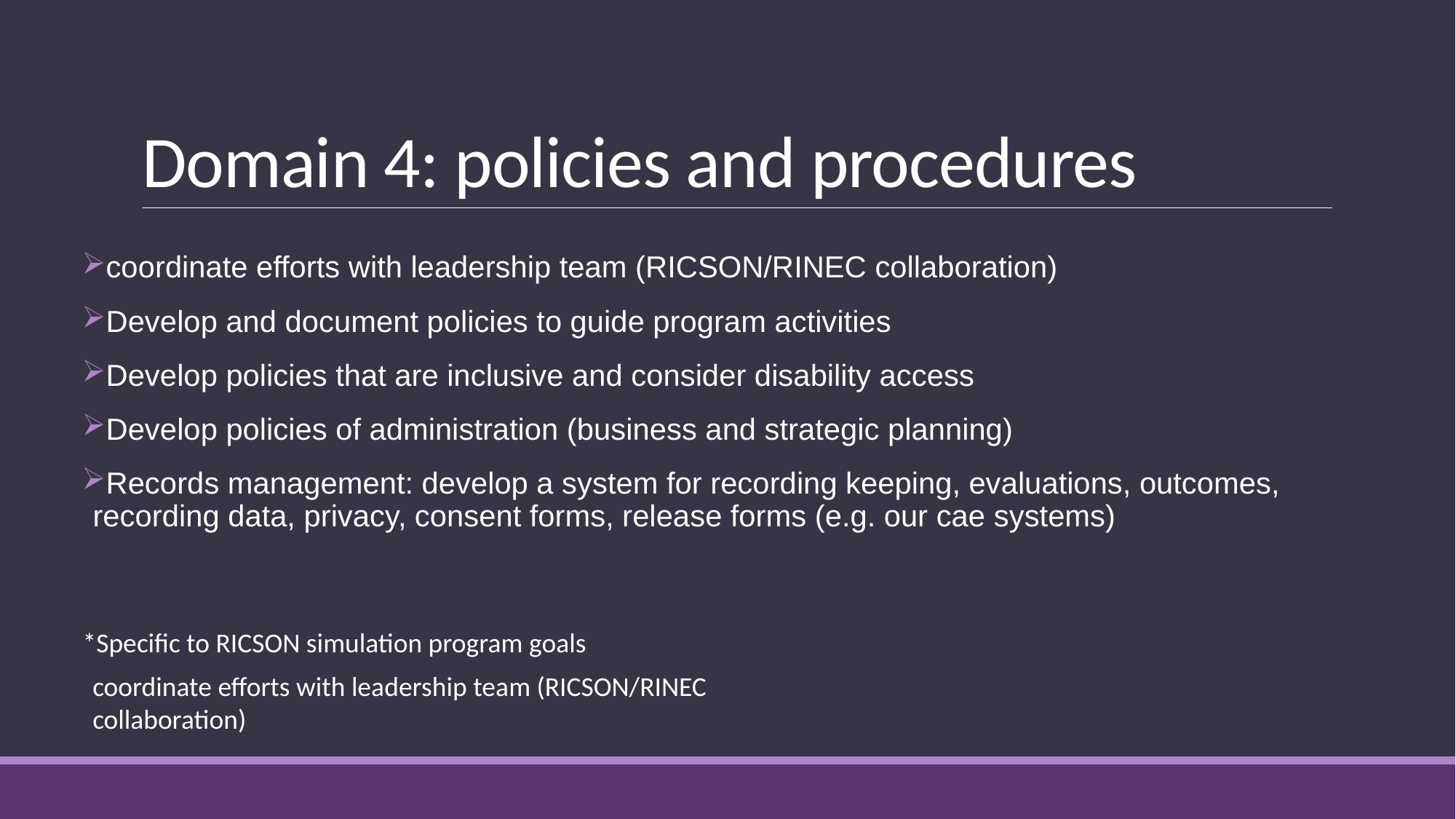

# Domain 4: policies and procedures
coordinate efforts with leadership team (RICSON/RINEC collaboration)
Develop and document policies to guide program activities
Develop policies that are inclusive and consider disability access
Develop policies of administration (business and strategic planning)
Records management: develop a system for recording keeping, evaluations, outcomes, recording data, privacy, consent forms, release forms (e.g. our cae systems)
*Specific to RICSON simulation program goals
coordinate efforts with leadership team (RICSON/RINEC collaboration)